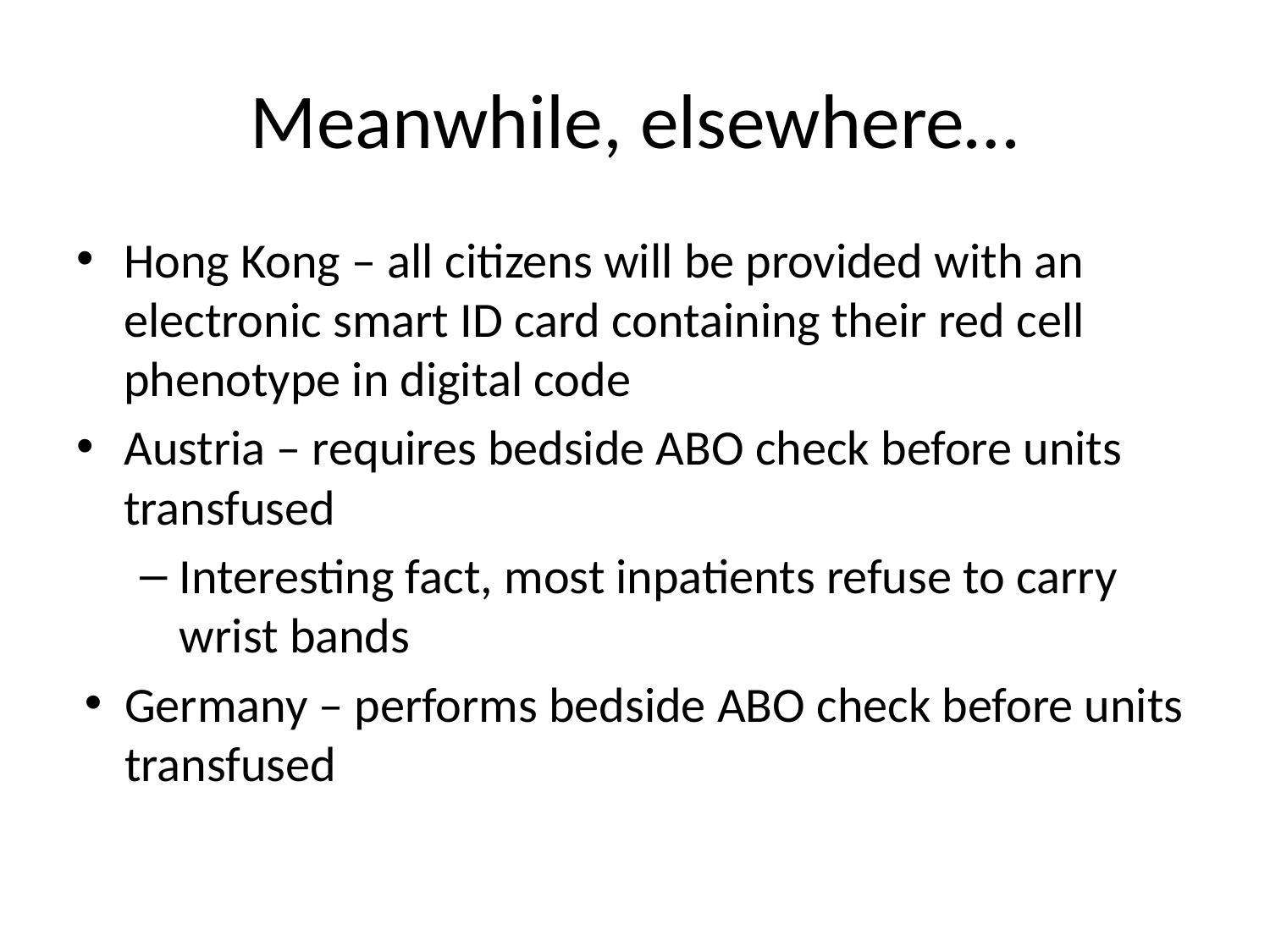

# Meanwhile, elsewhere…
Hong Kong – all citizens will be provided with an electronic smart ID card containing their red cell phenotype in digital code
Austria – requires bedside ABO check before units transfused
Interesting fact, most inpatients refuse to carry wrist bands
Germany – performs bedside ABO check before units transfused